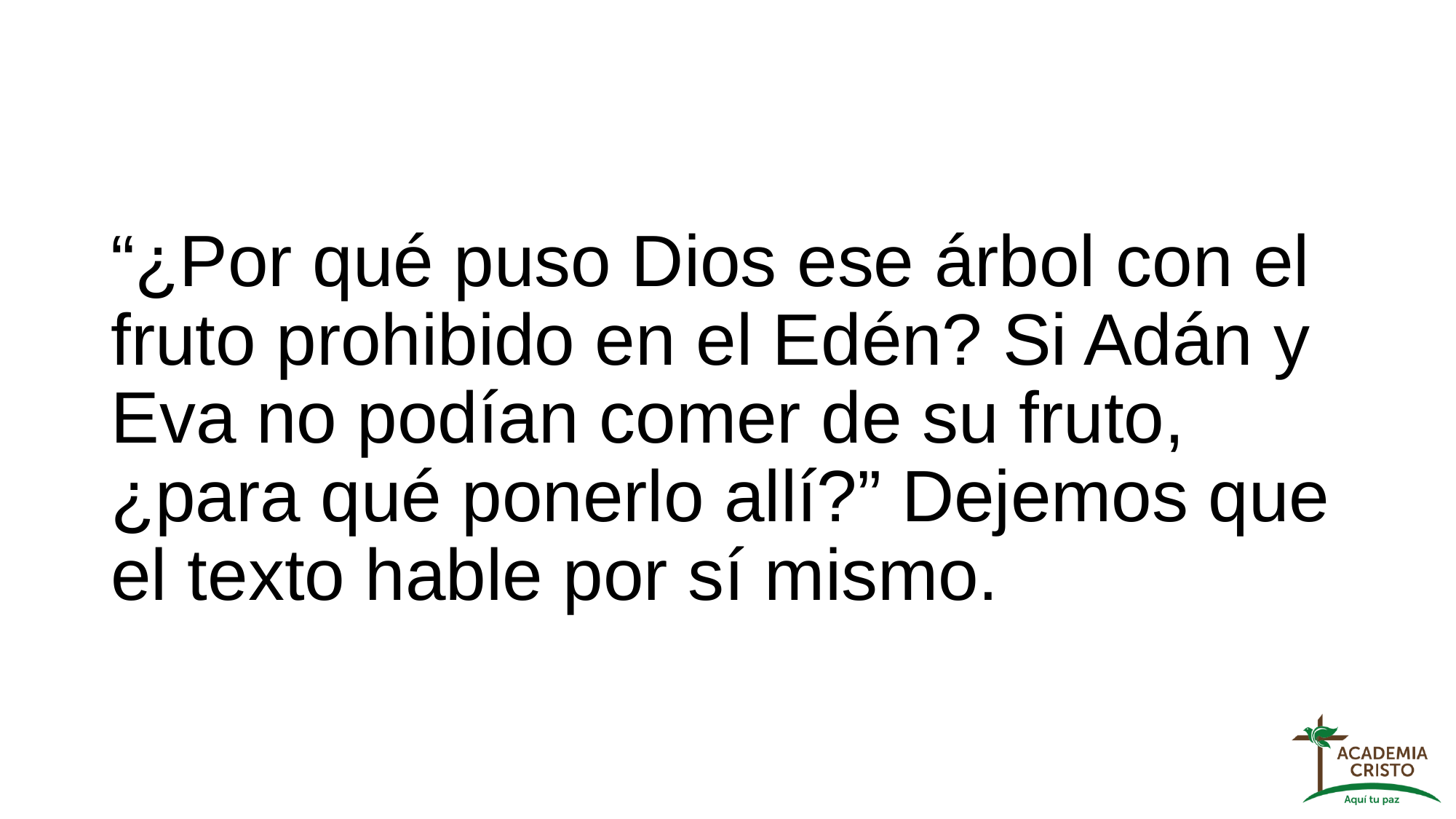

#
“¿Por qué puso Dios ese árbol con el fruto prohibido en el Edén? Si Adán y Eva no podían comer de su fruto, ¿para qué ponerlo allí?” Dejemos que el texto hable por sí mismo.